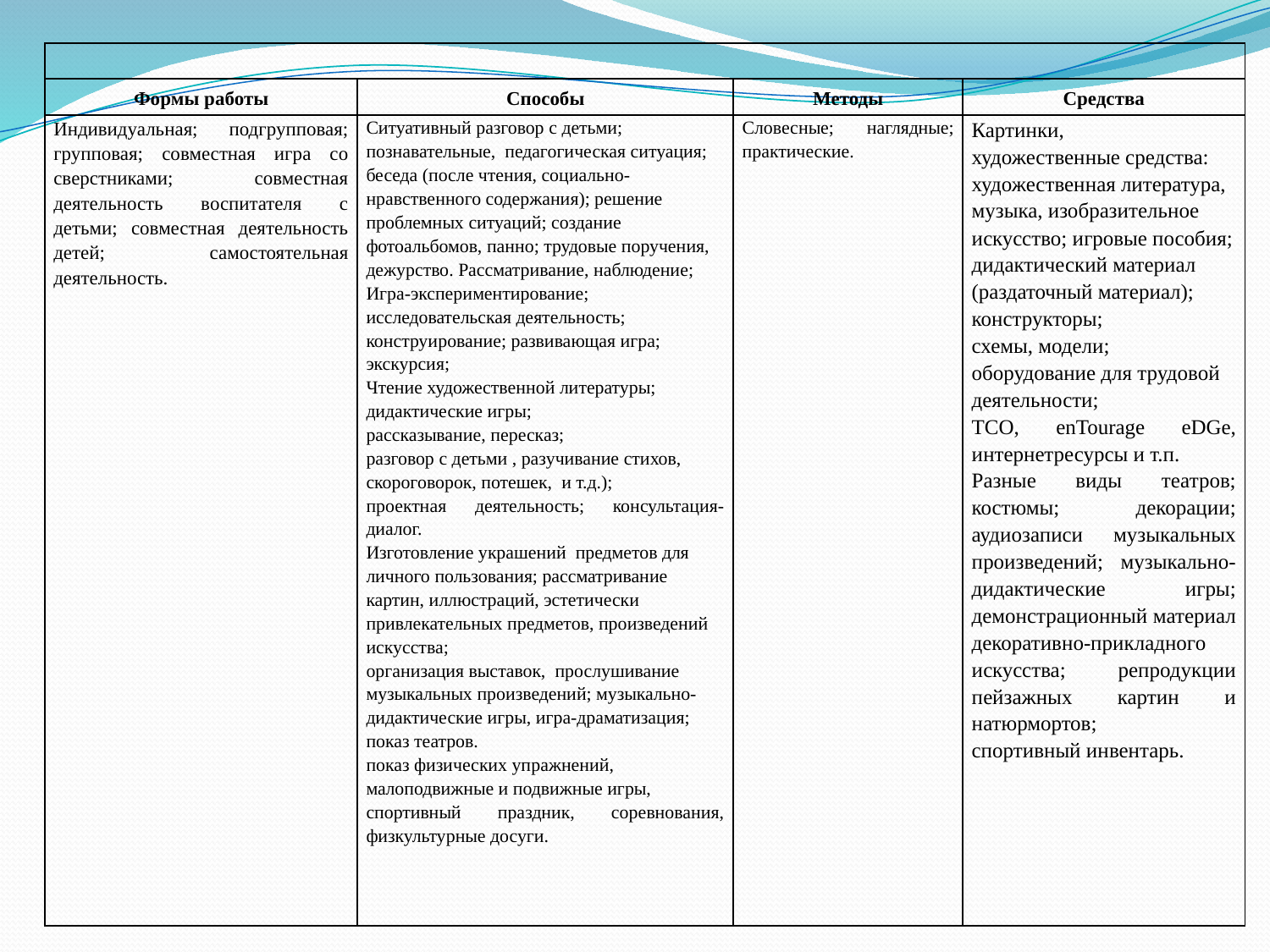

|  |  |  |  |
| --- | --- | --- | --- |
| Формы работы | Способы | Методы | Средства |
| Индивидуальная; подгрупповая; групповая; совместная игра со сверстниками; совместная деятельность воспитателя с детьми; совместная деятельность детей; самостоятельная деятельность. | Ситуативный разговор с детьми; познавательные, педагогическая ситуация; беседа (после чтения, социально-нравственного содержания); решение проблемных ситуаций; создание фотоальбомов, панно; трудовые поручения, дежурство. Рассматривание, наблюдение; Игра-экспериментирование; исследовательская деятельность; конструирование; развивающая игра; экскурсия; Чтение художественной литературы; дидактические игры; рассказывание, пересказ; разговор с детьми , разучивание стихов, скороговорок, потешек, и т.д.); проектная деятельность; консультация-диалог. Изготовление украшений предметов для личного пользования; рассматривание картин, иллюстраций, эстетически привлекательных предметов, произведений искусства; организация выставок, прослушивание музыкальных произведений; музыкально-дидактические игры, игра-драматизация; показ театров. показ физических упражнений, малоподвижные и подвижные игры, спортивный праздник, соревнования, физкультурные досуги. | Словесные; наглядные; практические. | Картинки, художественные средства: художественная литература, музыка, изобразительное искусство; игровые пособия; дидактический материал (раздаточный материал); конструкторы; схемы, модели; оборудование для трудовой деятельности; ТСО, enTourage eDGe, интернетресурсы и т.п. Разные виды театров; костюмы; декорации; аудиозаписи музыкальных произведений; музыкально-дидактические игры; демонстрационный материал декоративно-прикладного искусства; репродукции пейзажных картин и натюрмортов; спортивный инвентарь. |